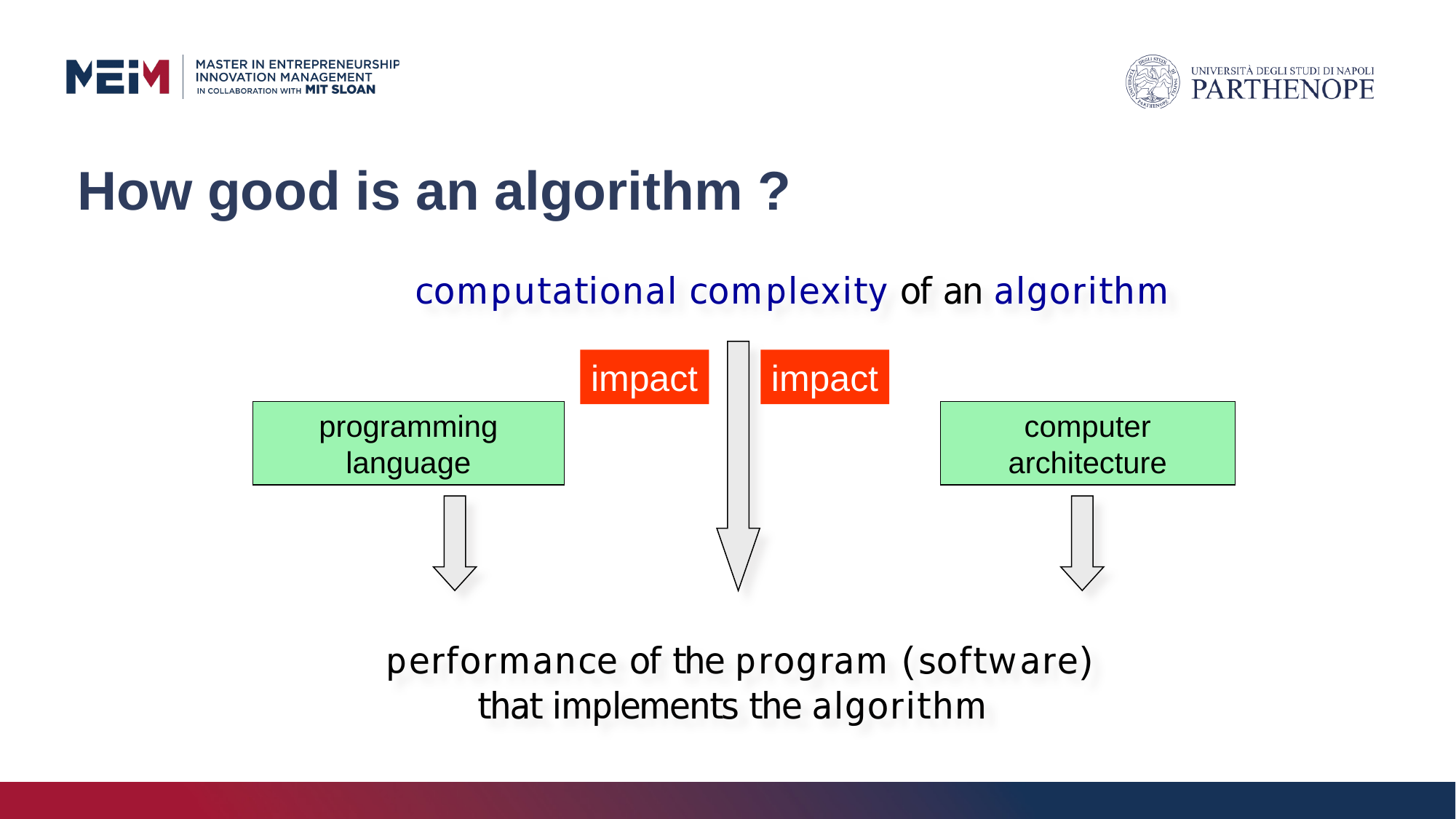

# How good is an algorithm ?
 computational complexity of an algorithm

impact
impact
programming language
computer architecture

  performance of the program (software)
that implements the algorithm